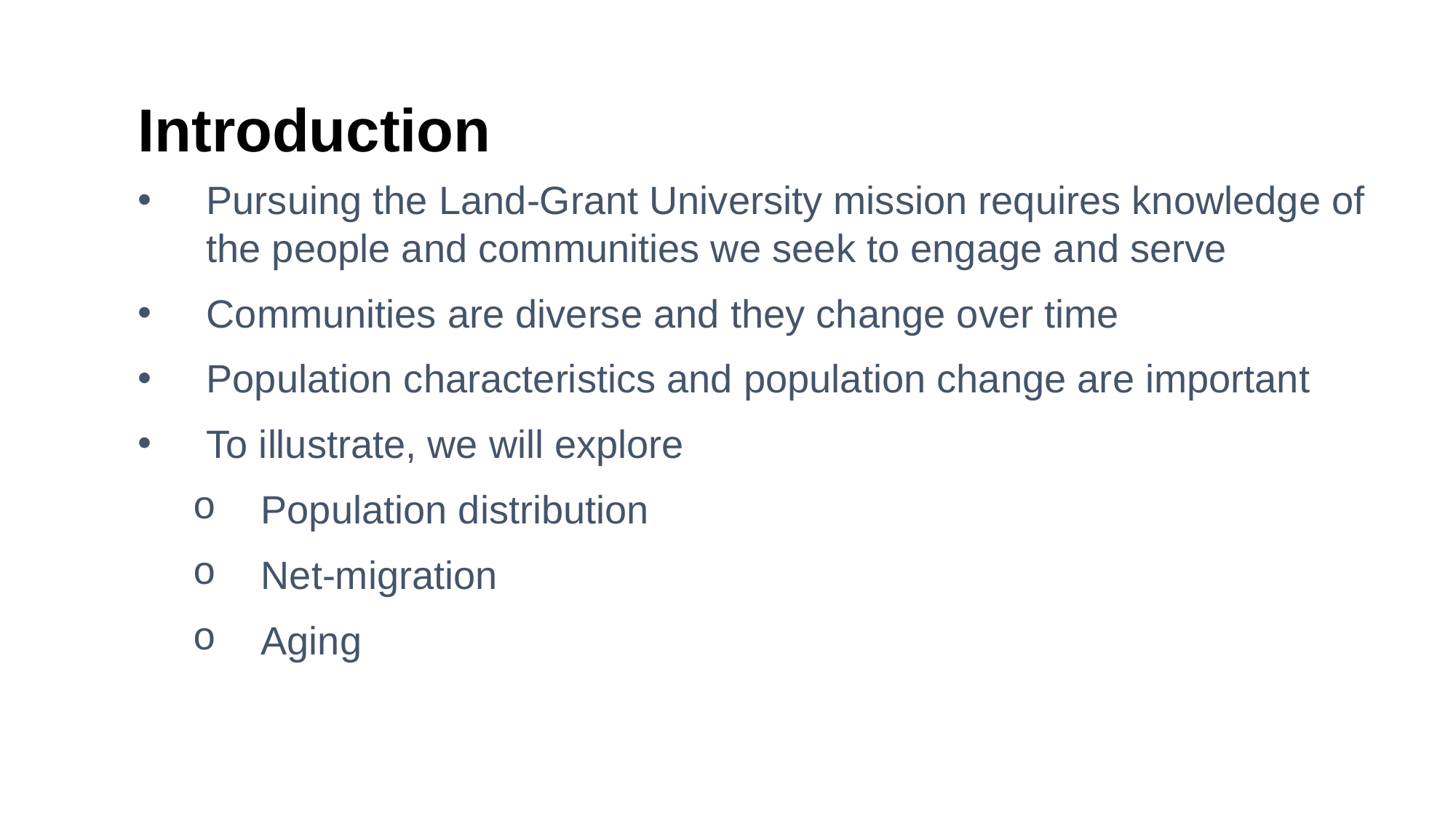

Introduction
Pursuing the Land-Grant University mission requires knowledge of the people and communities we seek to engage and serve
Communities are diverse and they change over time
Population characteristics and population change are important
To illustrate, we will explore
Population distribution
Net-migration
Aging